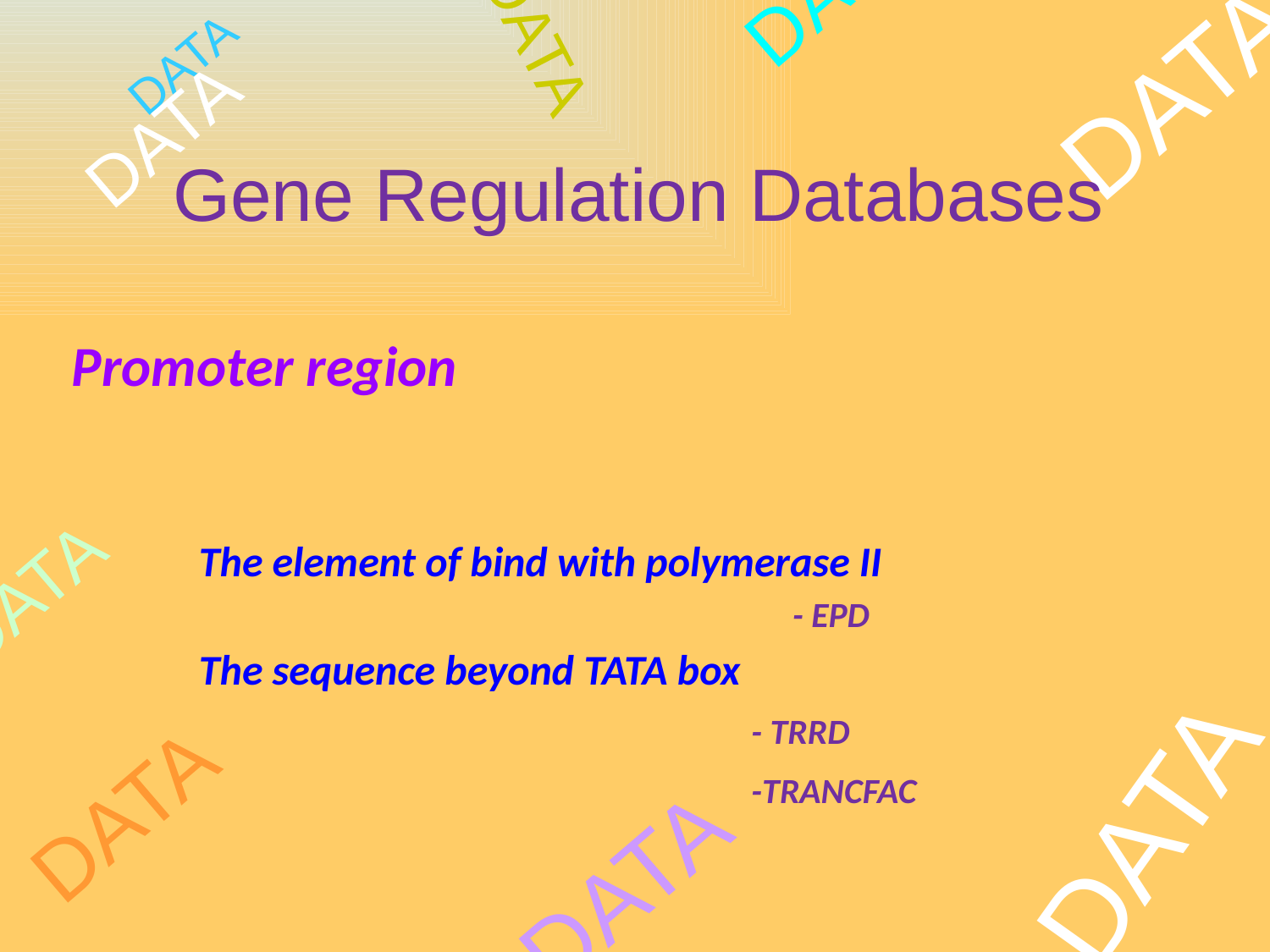

#
DATA
DATA
DATA
DATA
Gene Regulation Databases
DATA
Promoter region

The element of bind with polymerase II
                                                          - EPD
The sequence beyond TATA box
                                                          - TRRD
                                                          -TRANCFAC

DATA
DATA
DATA
DATA